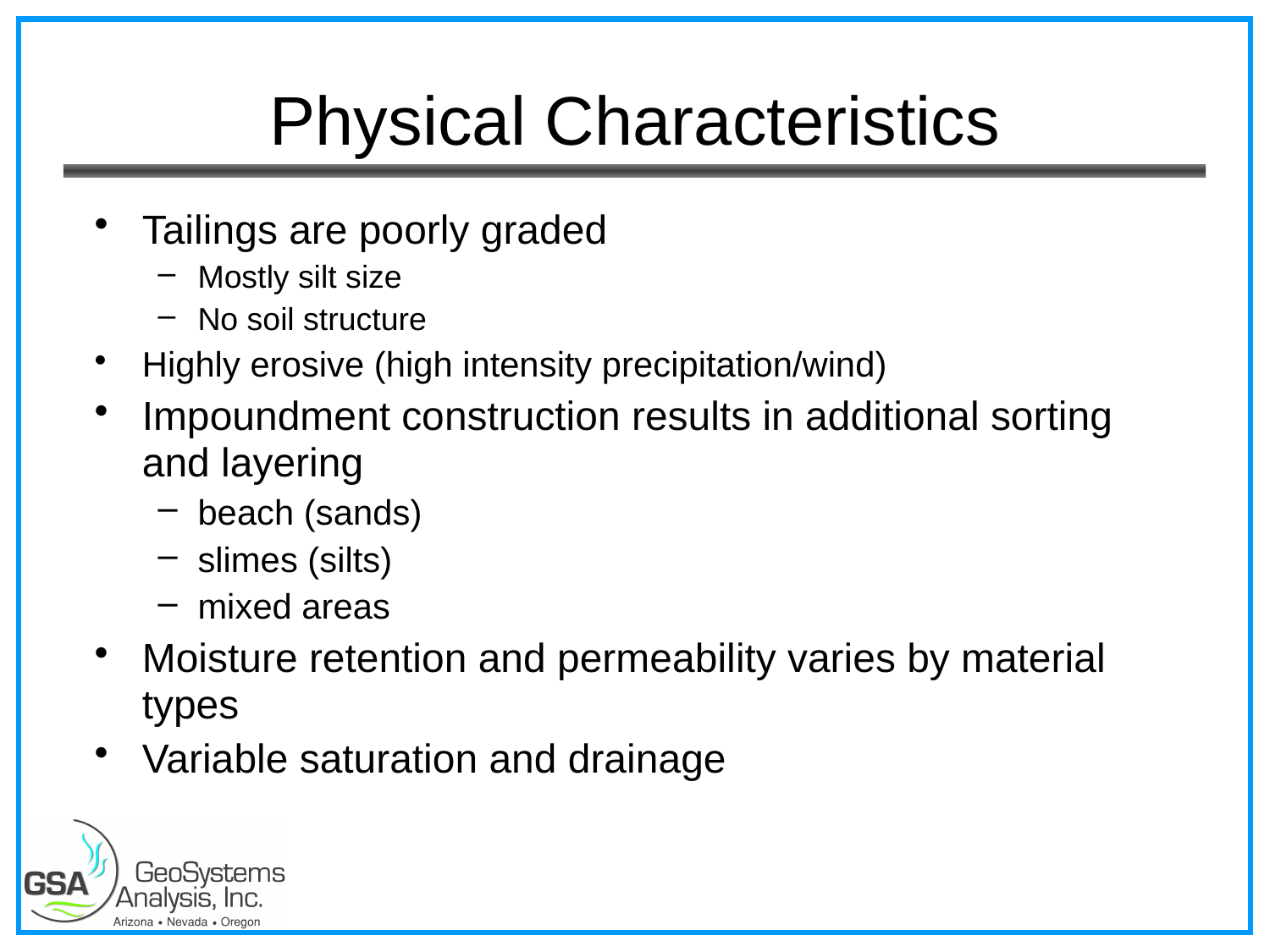

# Physical Characteristics
Tailings are poorly graded
Mostly silt size
No soil structure
Highly erosive (high intensity precipitation/wind)
Impoundment construction results in additional sorting and layering
beach (sands)
slimes (silts)
mixed areas
Moisture retention and permeability varies by material types
Variable saturation and drainage